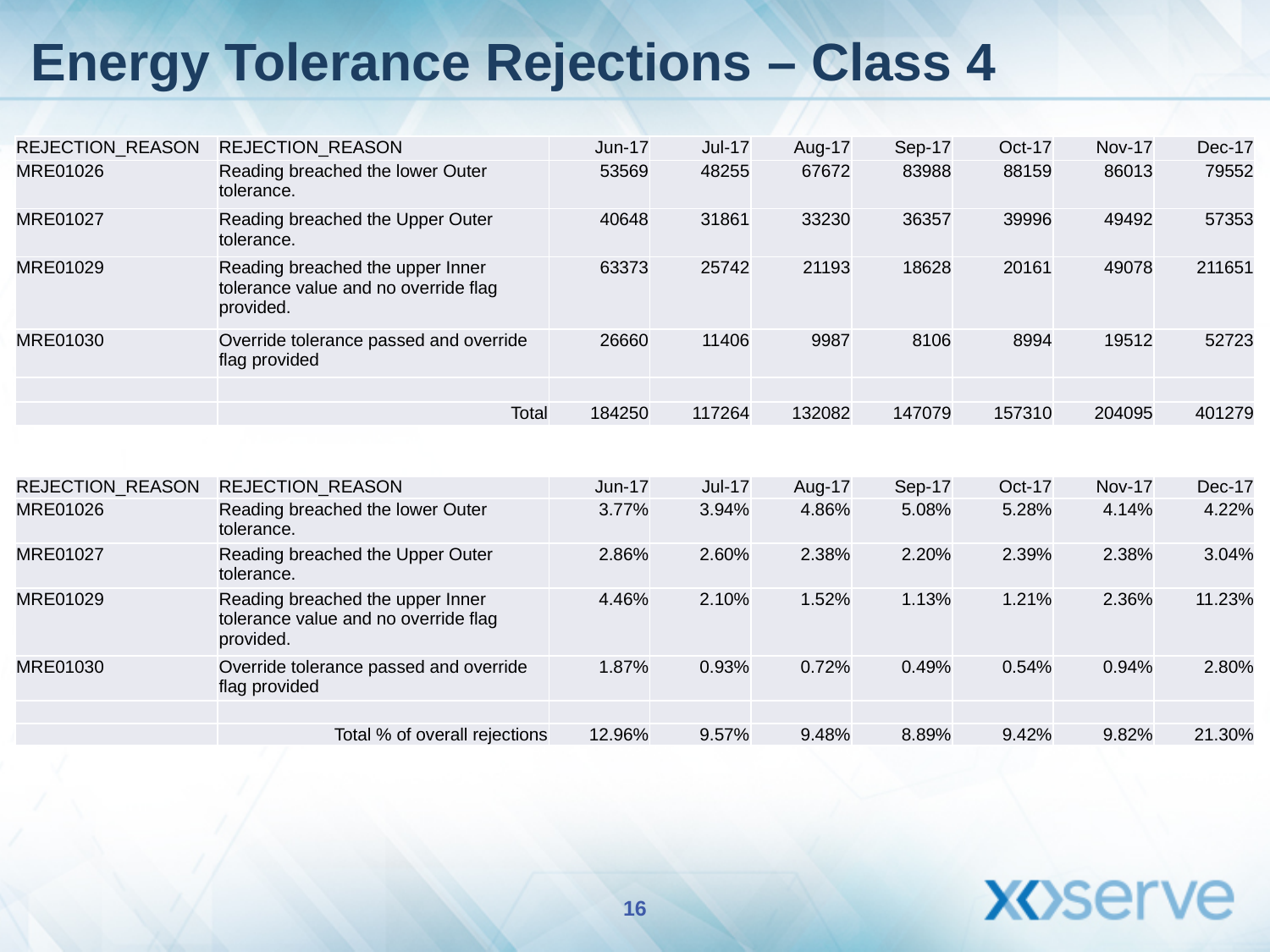

# Energy Tolerance Rejections – Class 4
| REJECTION\_REASON | REJECTION\_REASON | Jun-17 | Jul-17 | Aug-17 | Sep-17 | Oct-17 | Nov-17 | Dec-17 |
| --- | --- | --- | --- | --- | --- | --- | --- | --- |
| MRE01026 | Reading breached the lower Outer tolerance. | 53569 | 48255 | 67672 | 83988 | 88159 | 86013 | 79552 |
| MRE01027 | Reading breached the Upper Outer tolerance. | 40648 | 31861 | 33230 | 36357 | 39996 | 49492 | 57353 |
| MRE01029 | Reading breached the upper Inner tolerance value and no override flag provided. | 63373 | 25742 | 21193 | 18628 | 20161 | 49078 | 211651 |
| MRE01030 | Override tolerance passed and override flag provided | 26660 | 11406 | 9987 | 8106 | 8994 | 19512 | 52723 |
|  |  |  |  |  |  |  |  |  |
|  | Total | 184250 | 117264 | 132082 | 147079 | 157310 | 204095 | 401279 |
| REJECTION\_REASON | REJECTION\_REASON | Jun-17 | Jul-17 | Aug-17 | Sep-17 | Oct-17 | Nov-17 | Dec-17 |
| --- | --- | --- | --- | --- | --- | --- | --- | --- |
| MRE01026 | Reading breached the lower Outer tolerance. | 3.77% | 3.94% | 4.86% | 5.08% | 5.28% | 4.14% | 4.22% |
| MRE01027 | Reading breached the Upper Outer tolerance. | 2.86% | 2.60% | 2.38% | 2.20% | 2.39% | 2.38% | 3.04% |
| MRE01029 | Reading breached the upper Inner tolerance value and no override flag provided. | 4.46% | 2.10% | 1.52% | 1.13% | 1.21% | 2.36% | 11.23% |
| MRE01030 | Override tolerance passed and override flag provided | 1.87% | 0.93% | 0.72% | 0.49% | 0.54% | 0.94% | 2.80% |
|  |  |  |  |  |  |  |  |  |
|  | Total % of overall rejections | 12.96% | 9.57% | 9.48% | 8.89% | 9.42% | 9.82% | 21.30% |
16